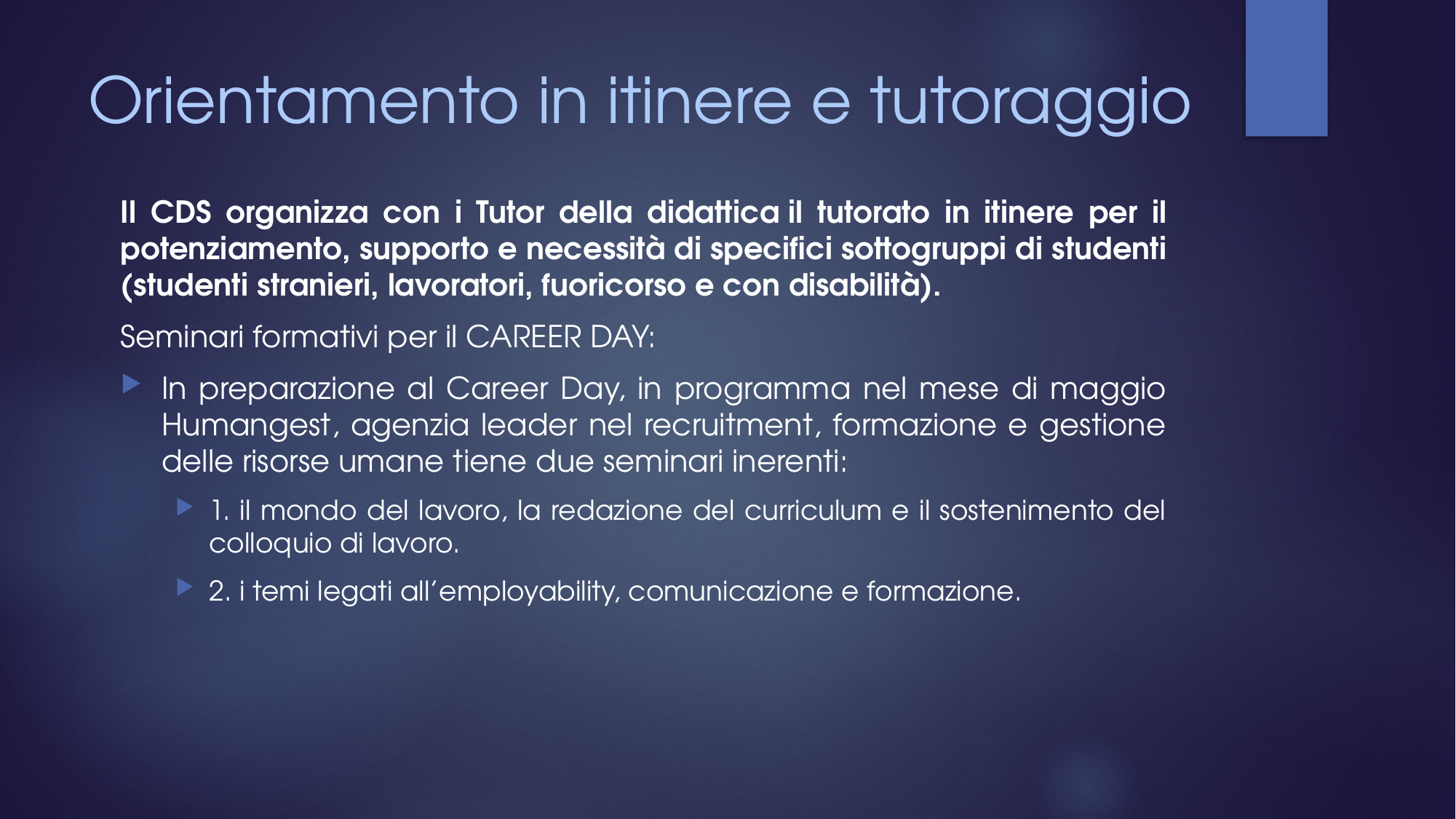

# Orientamento in itinere e tutoraggio
Il CDS organizza con i Tutor della didattica il tutorato in itinere per il potenziamento, supporto e necessità di specifici sottogruppi di studenti (studenti stranieri, lavoratori, fuoricorso e con disabilità).
Seminari formativi per il CAREER DAY:
In preparazione al Career Day, in programma nel mese di maggio Humangest, agenzia leader nel recruitment, formazione e gestione delle risorse umane tiene due seminari inerenti:
1. il mondo del lavoro, la redazione del curriculum e il sostenimento del colloquio di lavoro.
2. i temi legati all’employability, comunicazione e formazione.